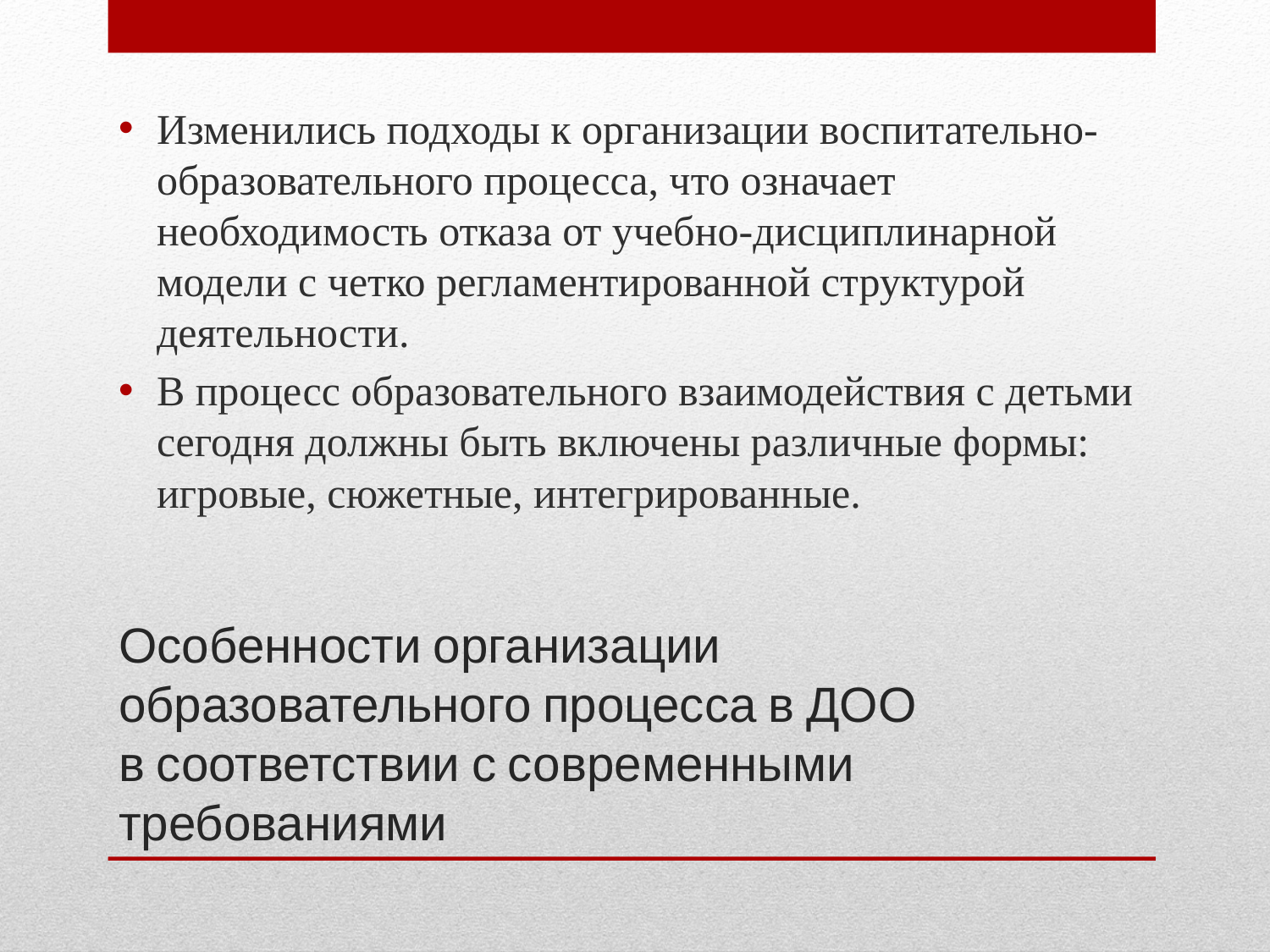

Изменились подходы к организации воспитательно-образовательного процесса, что означает необходимость отказа от учебно-дисциплинарной модели с четко регламентированной структурой деятельности.
В процесс образовательного взаимодействия с детьми сегодня должны быть включены различные формы: игровые, сюжетные, интегрированные.
# Особенности организации образовательного процесса в ДОО в соответствии с современными требованиями